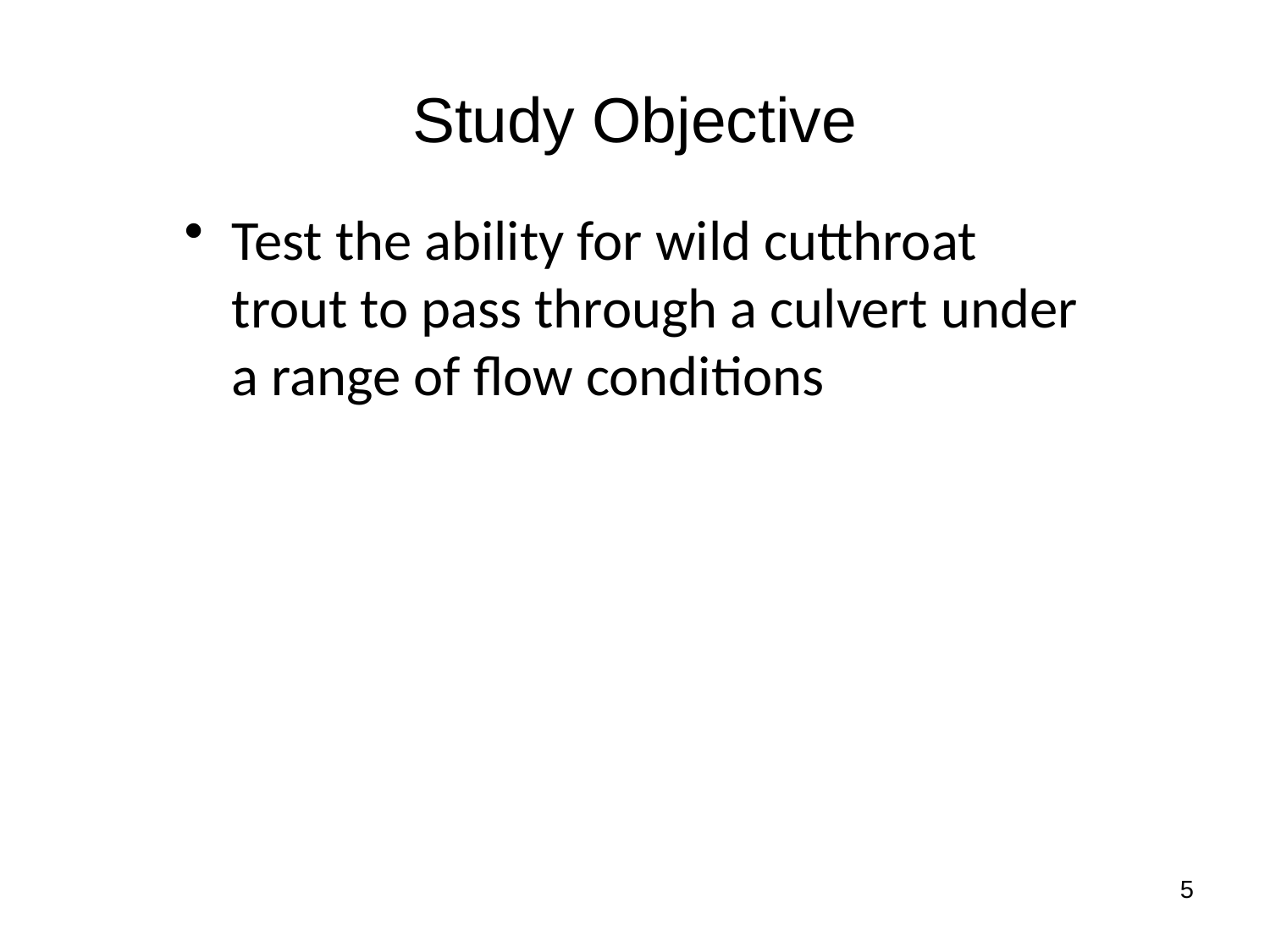

# Study Objective
Test the ability for wild cutthroat trout to pass through a culvert under a range of flow conditions
5